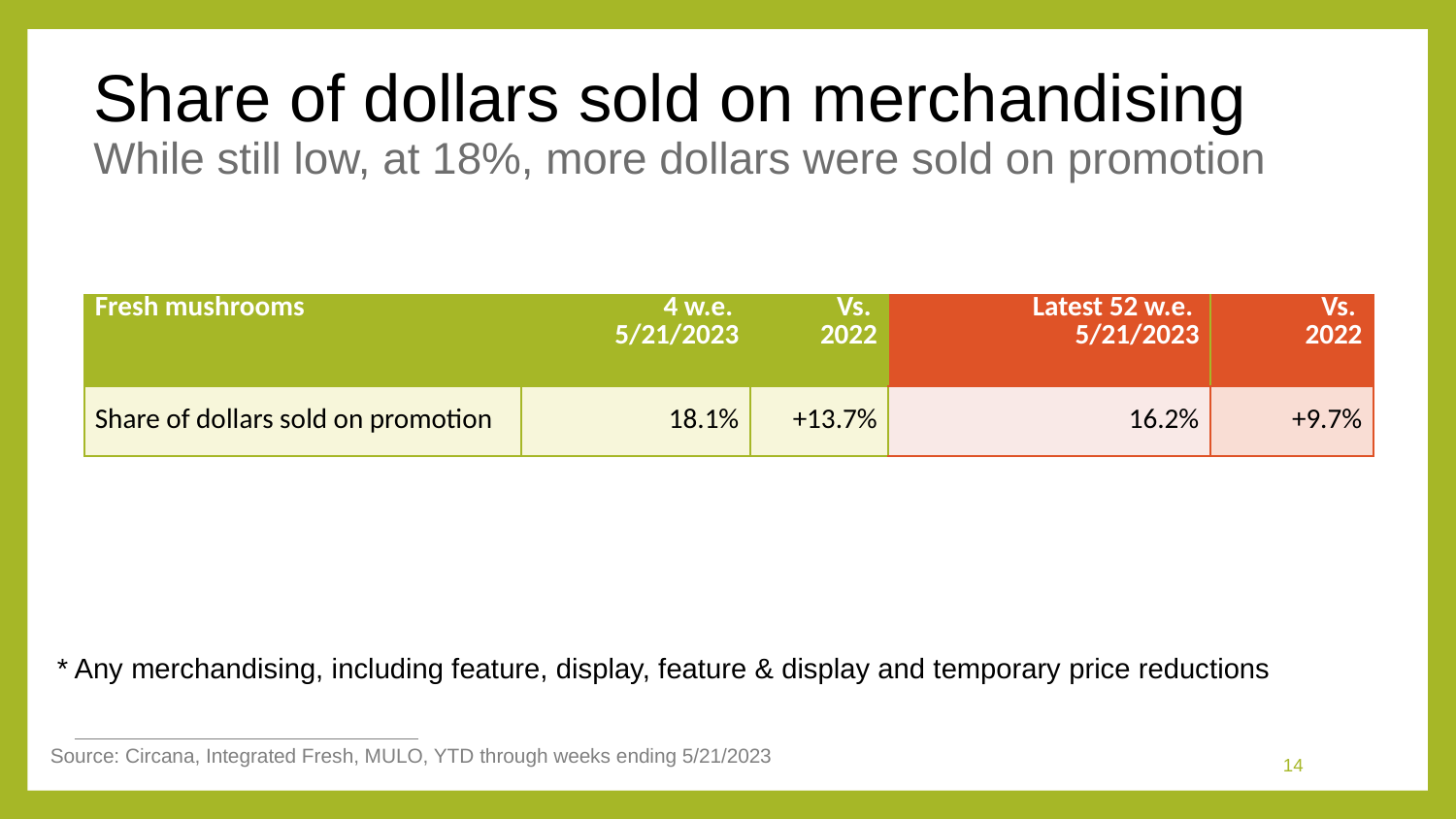

# Share of dollars sold on merchandising While still low, at 18%, more dollars were sold on promotion
| Fresh mushrooms | 4 w.e. 5/21/2023 | Vs. 2022 | Latest 52 w.e. 5/21/2023 | Vs. 2022 |
| --- | --- | --- | --- | --- |
| Share of dollars sold on promotion | 18.1% | +13.7% | 16.2% | +9.7% |
* Any merchandising, including feature, display, feature & display and temporary price reductions
Source: Circana, Integrated Fresh, MULO, YTD through weeks ending 5/21/2023
14